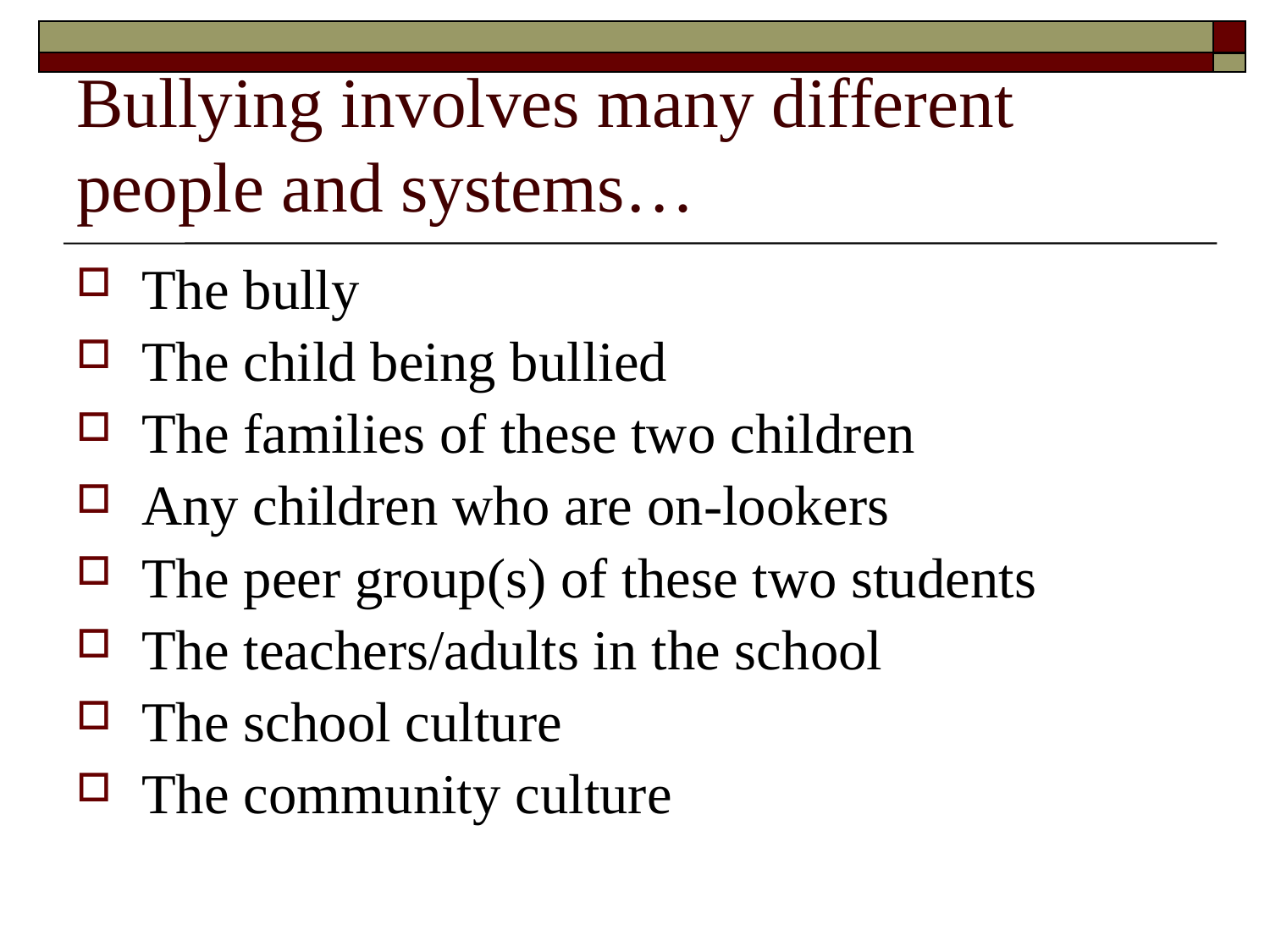

# Bullying involves many different people and systems…
The bully
The child being bullied
The families of these two children
Any children who are on-lookers
The peer group(s) of these two students
The teachers/adults in the school
The school culture
The community culture